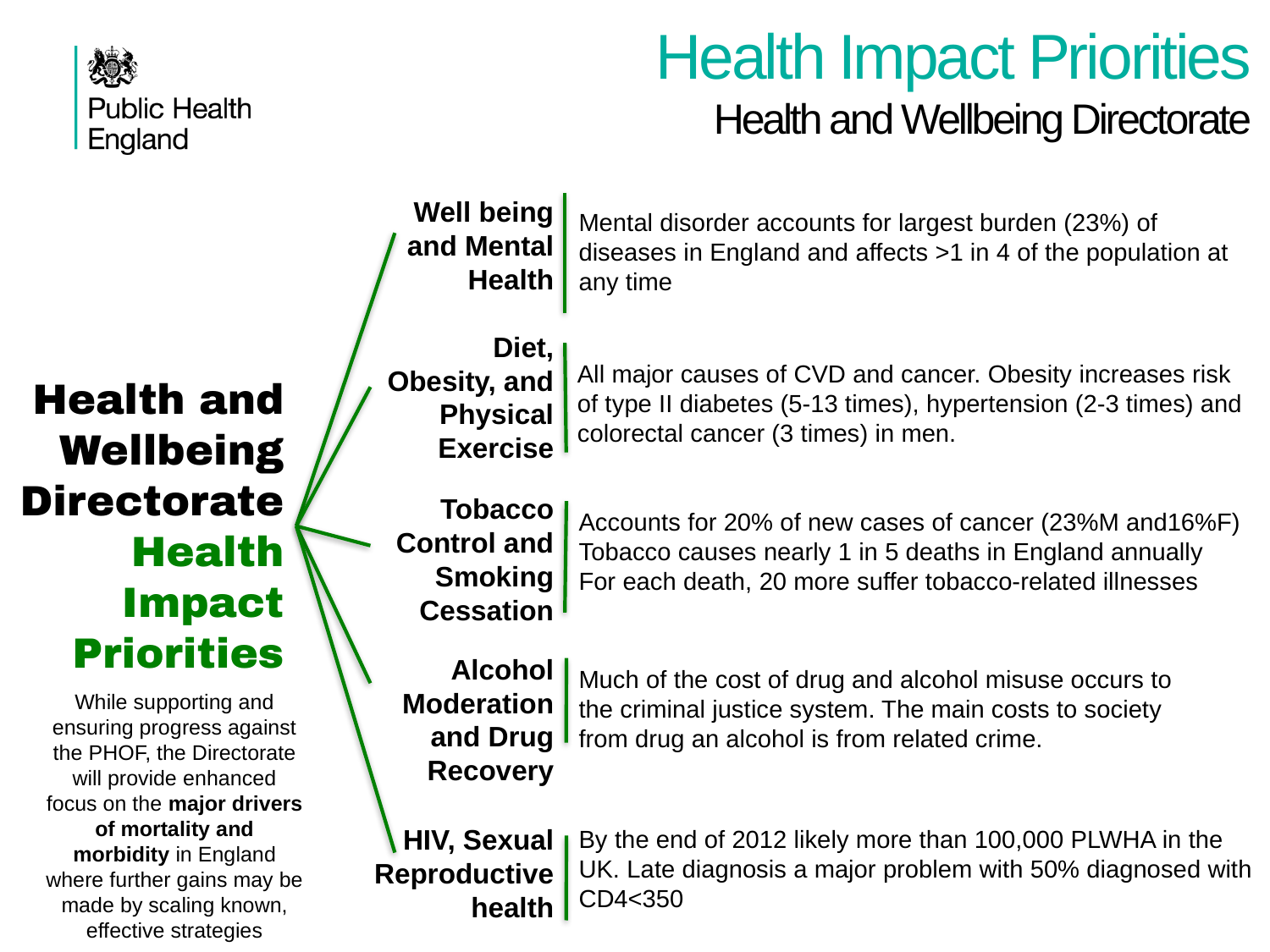

# Health Impact Priorities Health and Wellbeing Directorate
Well being and Mental Health
Mental disorder accounts for largest burden (23%) of diseases in England and affects >1 in 4 of the population at any time
Diet, Obesity, and Physical Exercise
All major causes of CVD and cancer. Obesity increases risk of type II diabetes (5-13 times), hypertension (2-3 times) and colorectal cancer (3 times) in men.
Health and Wellbeing Directorate
Health Impact Priorities
Tobacco Control and Smoking Cessation
Accounts for 20% of new cases of cancer (23%M and16%F)
Tobacco causes nearly 1 in 5 deaths in England annually
For each death, 20 more suffer tobacco-related illnesses
Alcohol Moderation and Drug Recovery
Much of the cost of drug and alcohol misuse occurs to the criminal justice system. The main costs to society from drug an alcohol is from related crime.
HIV, Sexual Reproductive health
By the end of 2012 likely more than 100,000 PLWHA in the UK. Late diagnosis a major problem with 50% diagnosed with CD4<350
While supporting and ensuring progress against the PHOF, the Directorate will provide enhanced focus on the major drivers of mortality and morbidity in England where further gains may be made by scaling known, effective strategies